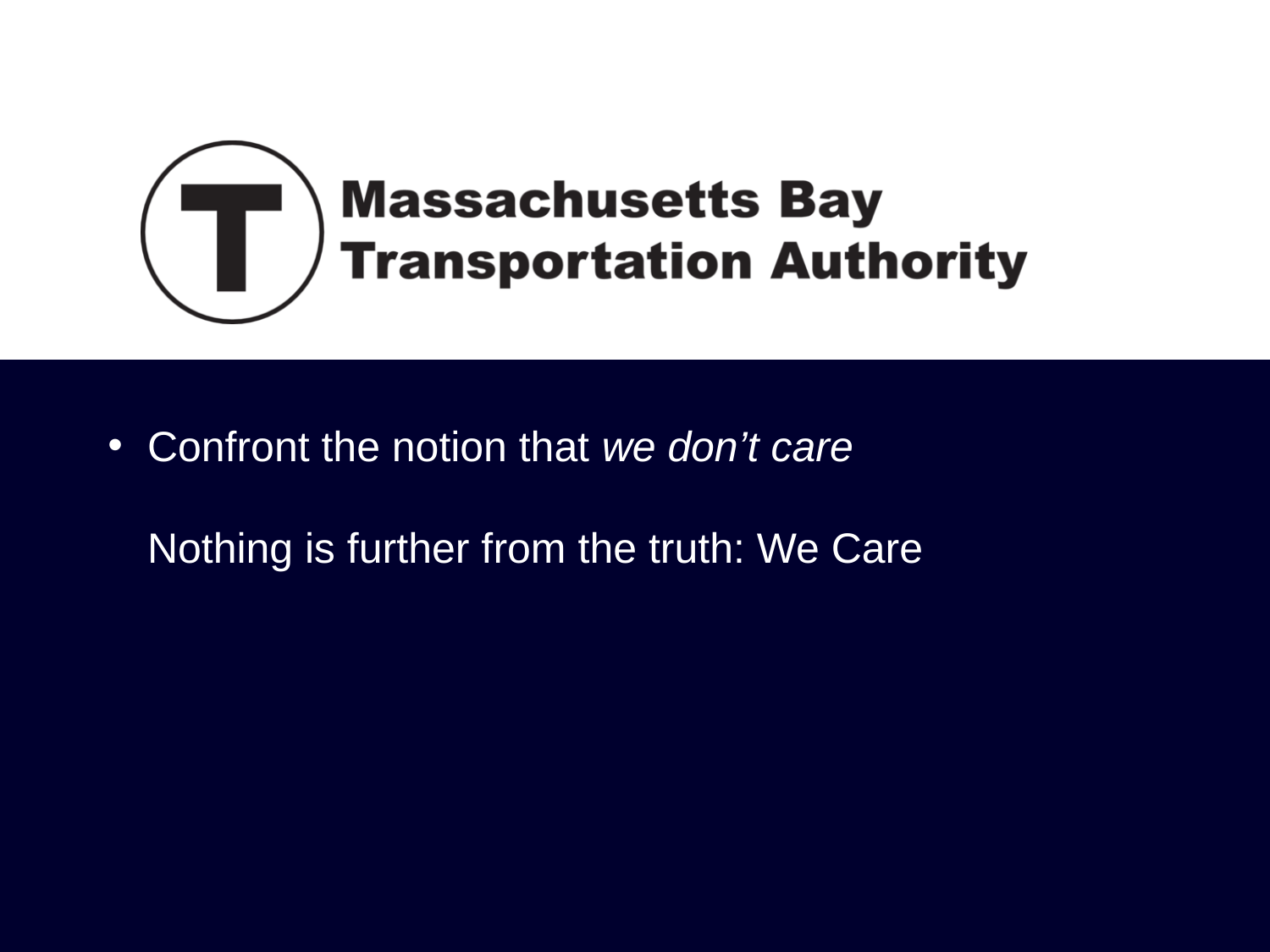

# Confront the notion that we don’t care Nothing is further from the truth: We Care